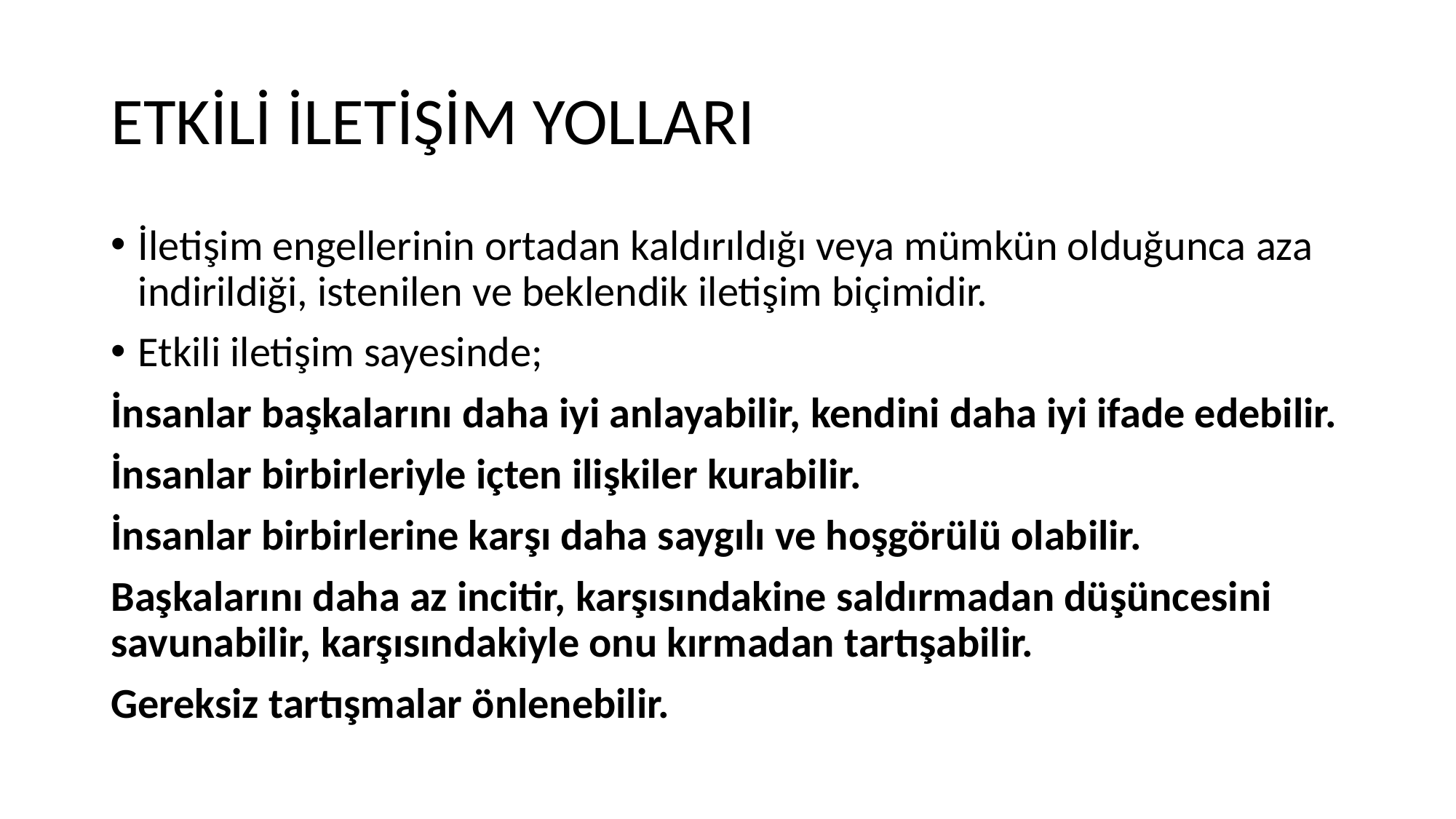

# ETKİLİ İLETİŞİM YOLLARI
İletişim engellerinin ortadan kaldırıldığı veya mümkün olduğunca aza indirildiği, istenilen ve beklendik iletişim biçimidir.
Etkili iletişim sayesinde;
İnsanlar başkalarını daha iyi anlayabilir, kendini daha iyi ifade edebilir.
İnsanlar birbirleriyle içten ilişkiler kurabilir.
İnsanlar birbirlerine karşı daha saygılı ve hoşgörülü olabilir.
Başkalarını daha az incitir, karşısındakine saldırmadan düşüncesini savunabilir, karşısındakiyle onu kırmadan tartışabilir.
Gereksiz tartışmalar önlenebilir.